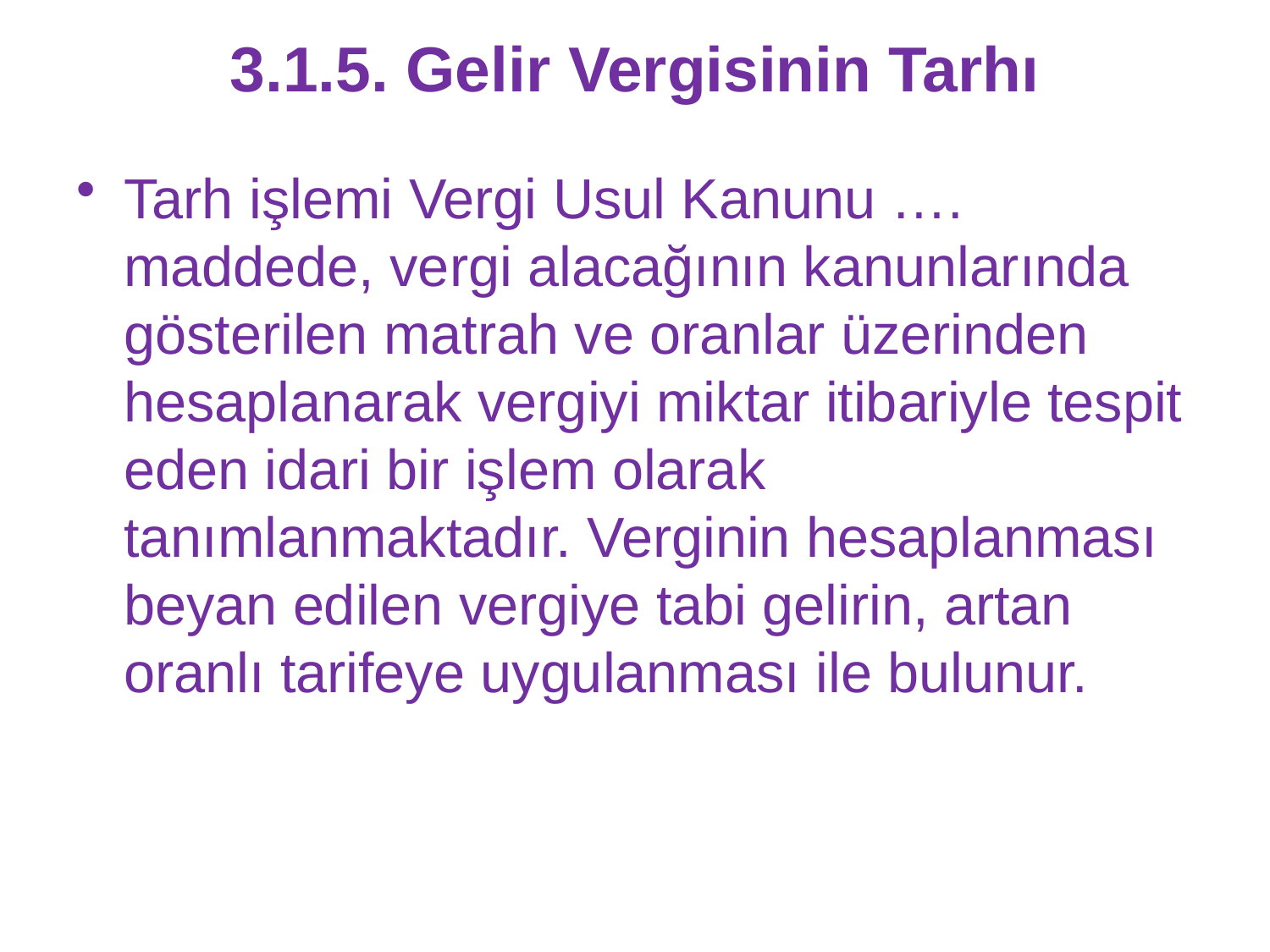

# 3.1.5. Gelir Vergisinin Tarhı
Tarh işlemi Vergi Usul Kanunu …. maddede, vergi alacağının kanunlarında gösterilen matrah ve oranlar üzerinden hesaplanarak vergiyi miktar itibariyle tespit eden idari bir işlem olarak tanımlanmaktadır. Verginin hesaplanması beyan edilen vergiye tabi gelirin, artan oranlı tarifeye uygulanması ile bulunur.